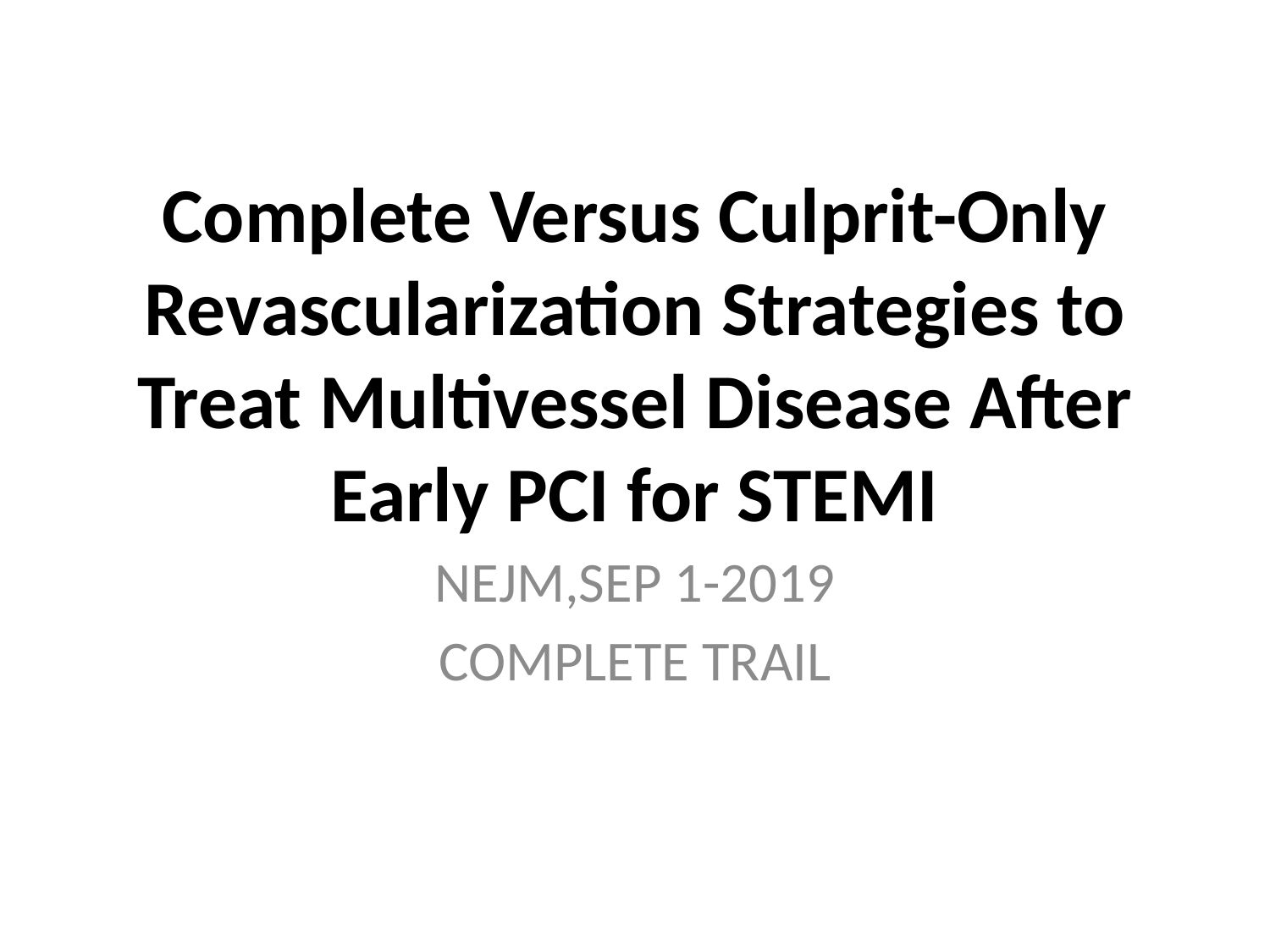

# Complete Versus Culprit-Only Revascularization Strategies to Treat Multivessel Disease After Early PCI for STEMI
NEJM,SEP 1-2019
COMPLETE TRAIL